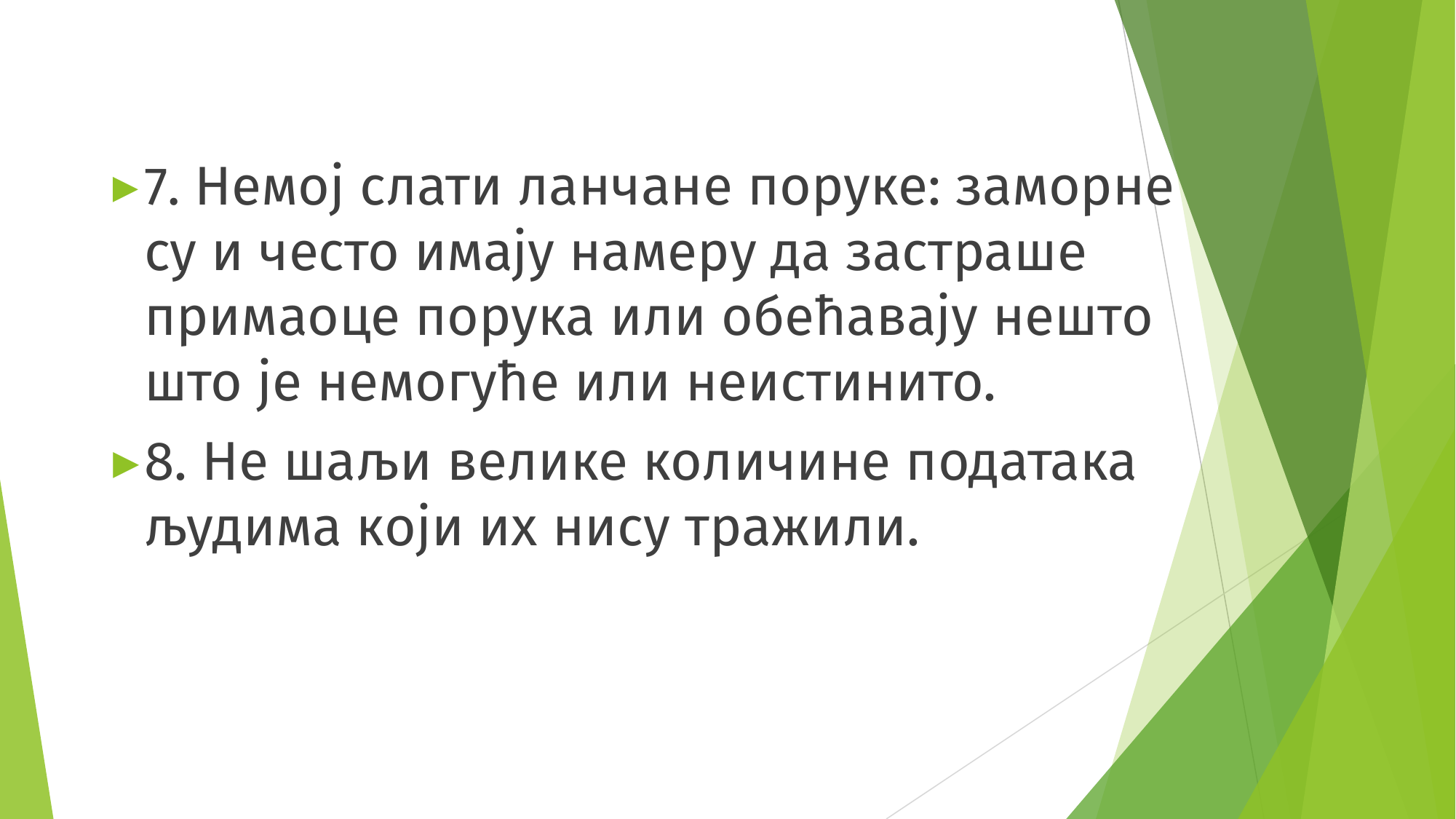

7. Немој слати ланчане поруке: заморне су и често имају намеру да застраше примаоце порука или обећавају нешто што је немогуће или неистинито.
8. Не шаљи велике количине података људима који их нису тражили.